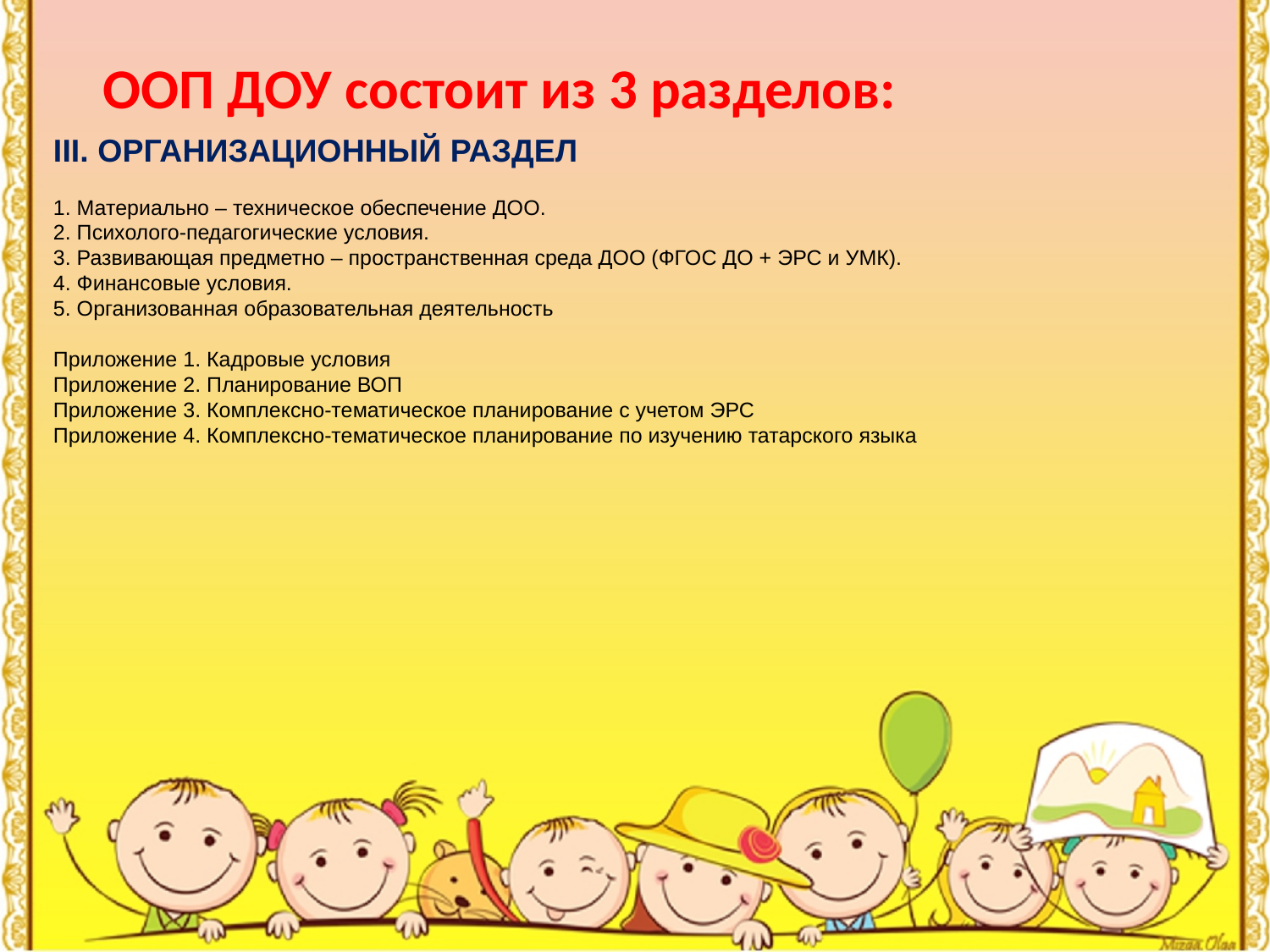

# ООП ДОУ состоит из 3 разделов:

III. ОРГАНИЗАЦИОННЫЙ РАЗДЕЛ

1. Материально – техническое обеспечение ДОО.
2. Психолого-педагогические условия.
3. Развивающая предметно – пространственная среда ДОО (ФГОС ДО + ЭРС и УМК).
4. Финансовые условия.
5. Организованная образовательная деятельность

Приложение 1. Кадровые условия
Приложение 2. Планирование ВОП
Приложение 3. Комплексно-тематическое планирование с учетом ЭРС
Приложение 4. Комплексно-тематическое планирование по изучению татарского языка